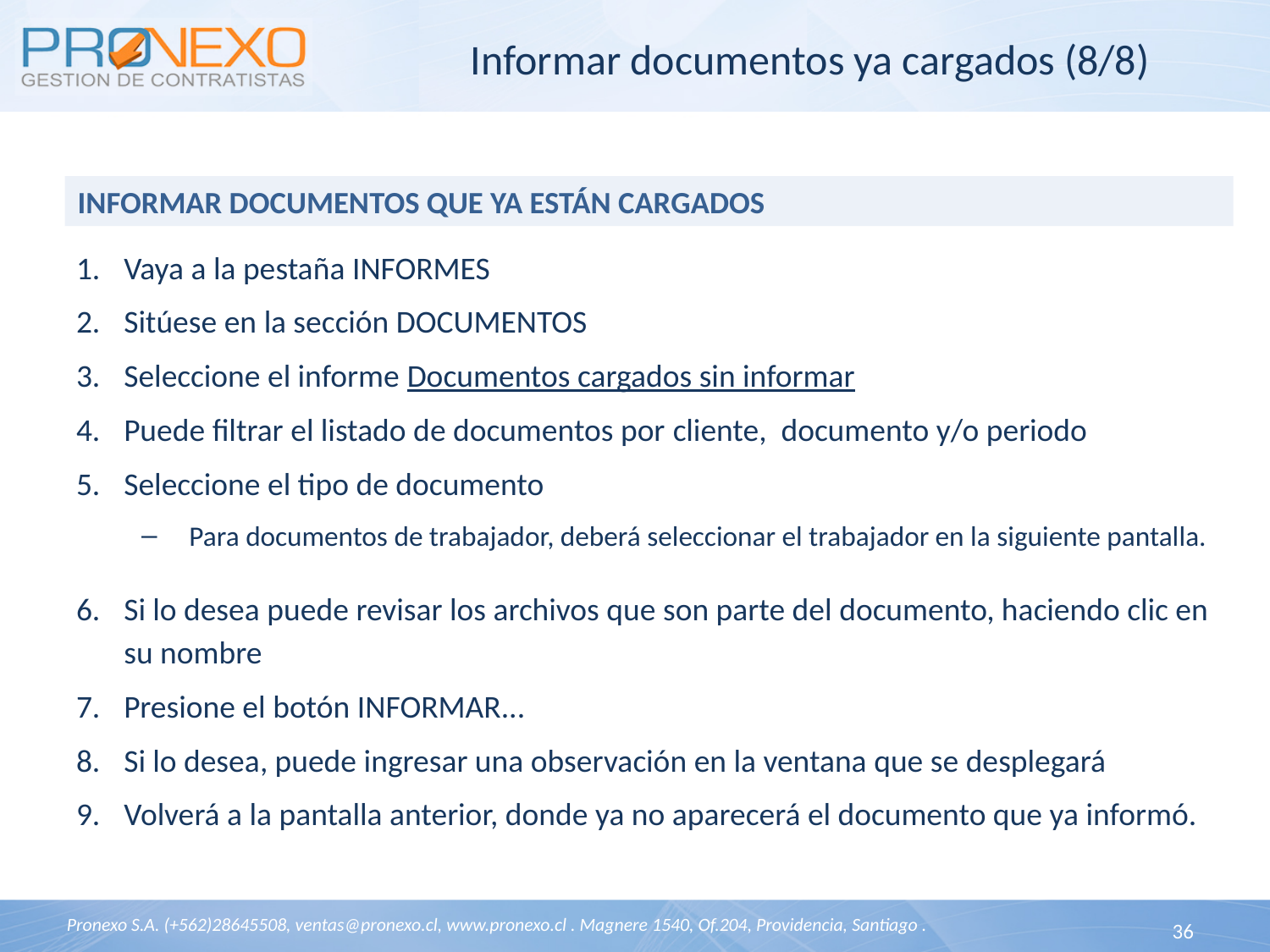

# Informar documentos ya cargados (8/8)
INFORMAR DOCUMENTOS QUE YA ESTÁN CARGADOS
Vaya a la pestaña INFORMES
Sitúese en la sección DOCUMENTOS
Seleccione el informe Documentos cargados sin informar
Puede filtrar el listado de documentos por cliente,  documento y/o periodo
Seleccione el tipo de documento
Para documentos de trabajador, deberá seleccionar el trabajador en la siguiente pantalla.
Si lo desea puede revisar los archivos que son parte del documento, haciendo clic en su nombre
Presione el botón INFORMAR...
Si lo desea, puede ingresar una observación en la ventana que se desplegará
Volverá a la pantalla anterior, donde ya no aparecerá el documento que ya informó.

36